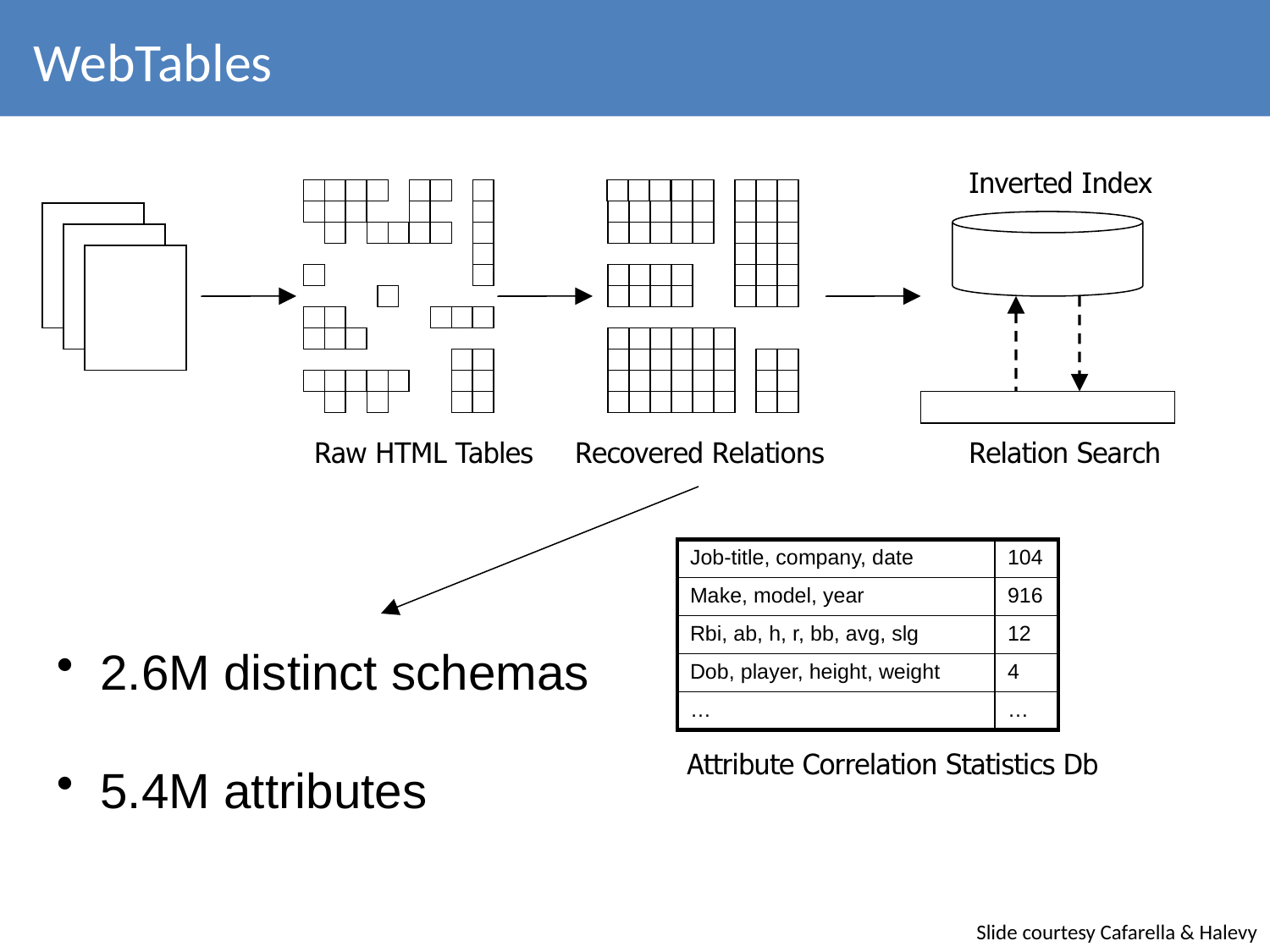

# WebTables
Inverted Index

Raw HTML Tables
Recovered Relations
Relation Search

| Job-title, company, date | 104 |
| --- | --- |
| Make, model, year | 916 |
| Rbi, ab, h, r, bb, avg, slg | 12 |
| Dob, player, height, weight | 4 |
| … | … |
 2.6M distinct schemas

 5.4M attributes
Attribute Correlation Statistics Db
Slide courtesy Cafarella & Halevy